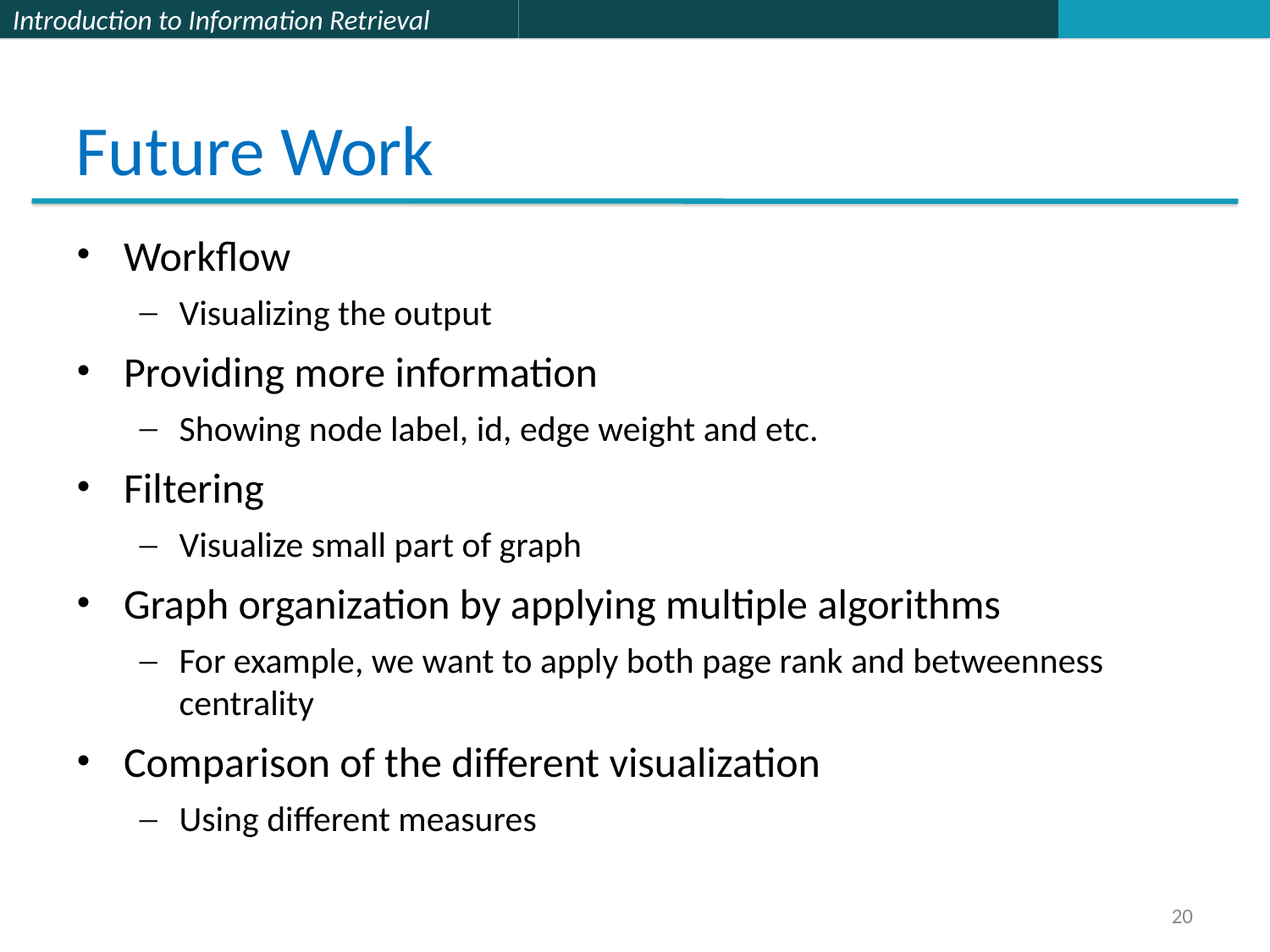

# Future Work
Workflow
Visualizing the output
Providing more information
Showing node label, id, edge weight and etc.
Filtering
Visualize small part of graph
Graph organization by applying multiple algorithms
For example, we want to apply both page rank and betweenness centrality
Comparison of the different visualization
Using different measures
20